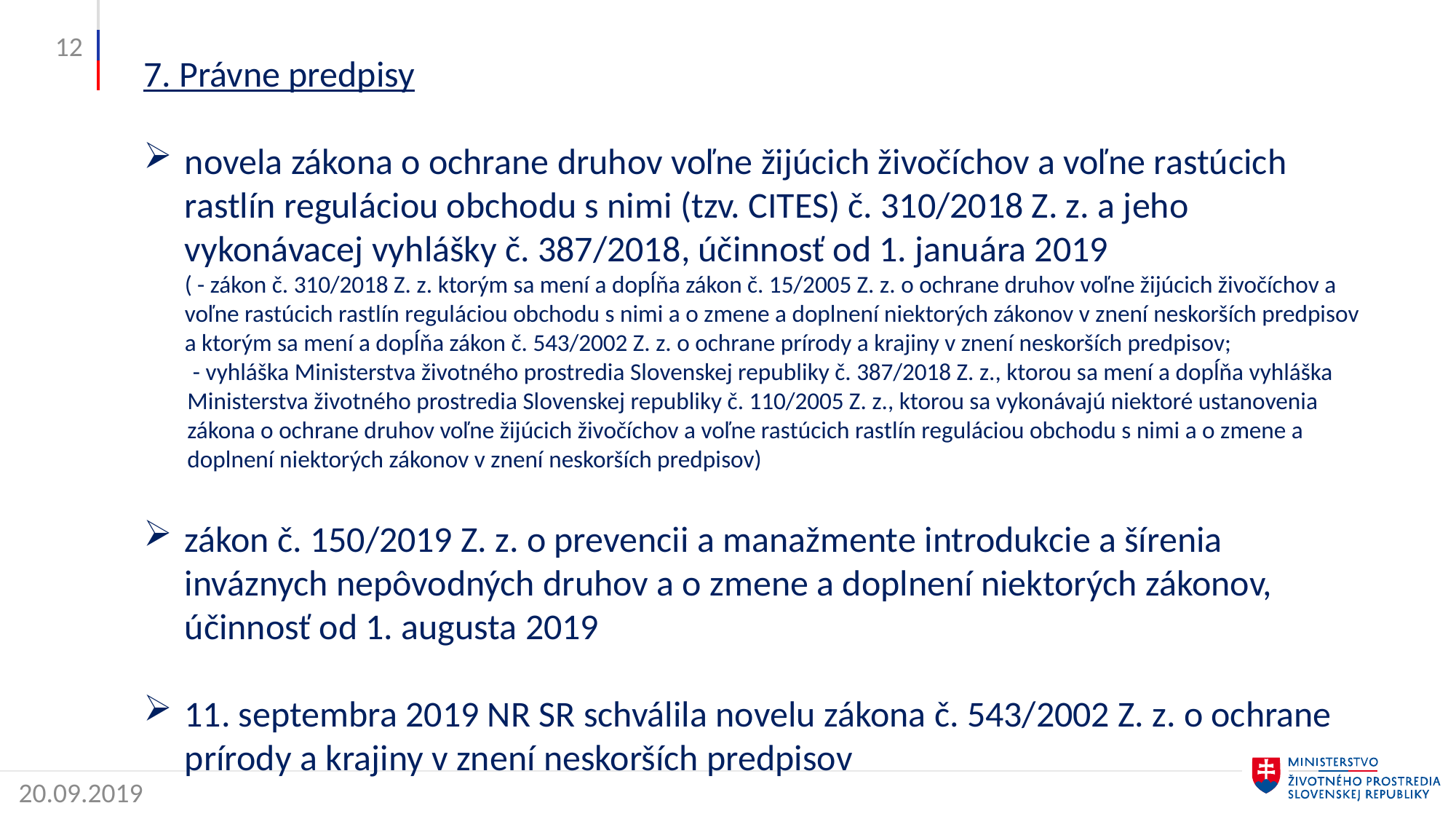

12
7. Právne predpisy

novela zákona o ochrane druhov voľne žijúcich živočíchov a voľne rastúcich rastlín reguláciou obchodu s nimi (tzv. CITES) č. 310/2018 Z. z. a jeho vykonávacej vyhlášky č. 387/2018, účinnosť od 1. januára 2019
( - zákon č. 310/2018 Z. z. ktorým sa mení a dopĺňa zákon č. 15/2005 Z. z. o ochrane druhov voľne žijúcich živočíchov a voľne rastúcich rastlín reguláciou obchodu s nimi a o zmene a doplnení niektorých zákonov v znení neskorších predpisov a ktorým sa mení a dopĺňa zákon č. 543/2002 Z. z. o ochrane prírody a krajiny v znení neskorších predpisov;
         - vyhláška Ministerstva životného prostredia Slovenskej republiky č. 387/2018 Z. z., ktorou sa mení a dopĺňa vyhláška
        Ministerstva životného prostredia Slovenskej republiky č. 110/2005 Z. z., ktorou sa vykonávajú niektoré ustanovenia
        zákona o ochrane druhov voľne žijúcich živočíchov a voľne rastúcich rastlín reguláciou obchodu s nimi a o zmene a
        doplnení niektorých zákonov v znení neskorších predpisov)

zákon č. 150/2019 Z. z. o prevencii a manažmente introdukcie a šírenia inváznych nepôvodných druhov a o zmene a doplnení niektorých zákonov, účinnosť od 1. augusta 2019

11. septembra 2019 NR SR schválila novelu zákona č. 543/2002 Z. z. o ochrane prírody a krajiny v znení neskorších predpisov
20.09.2019